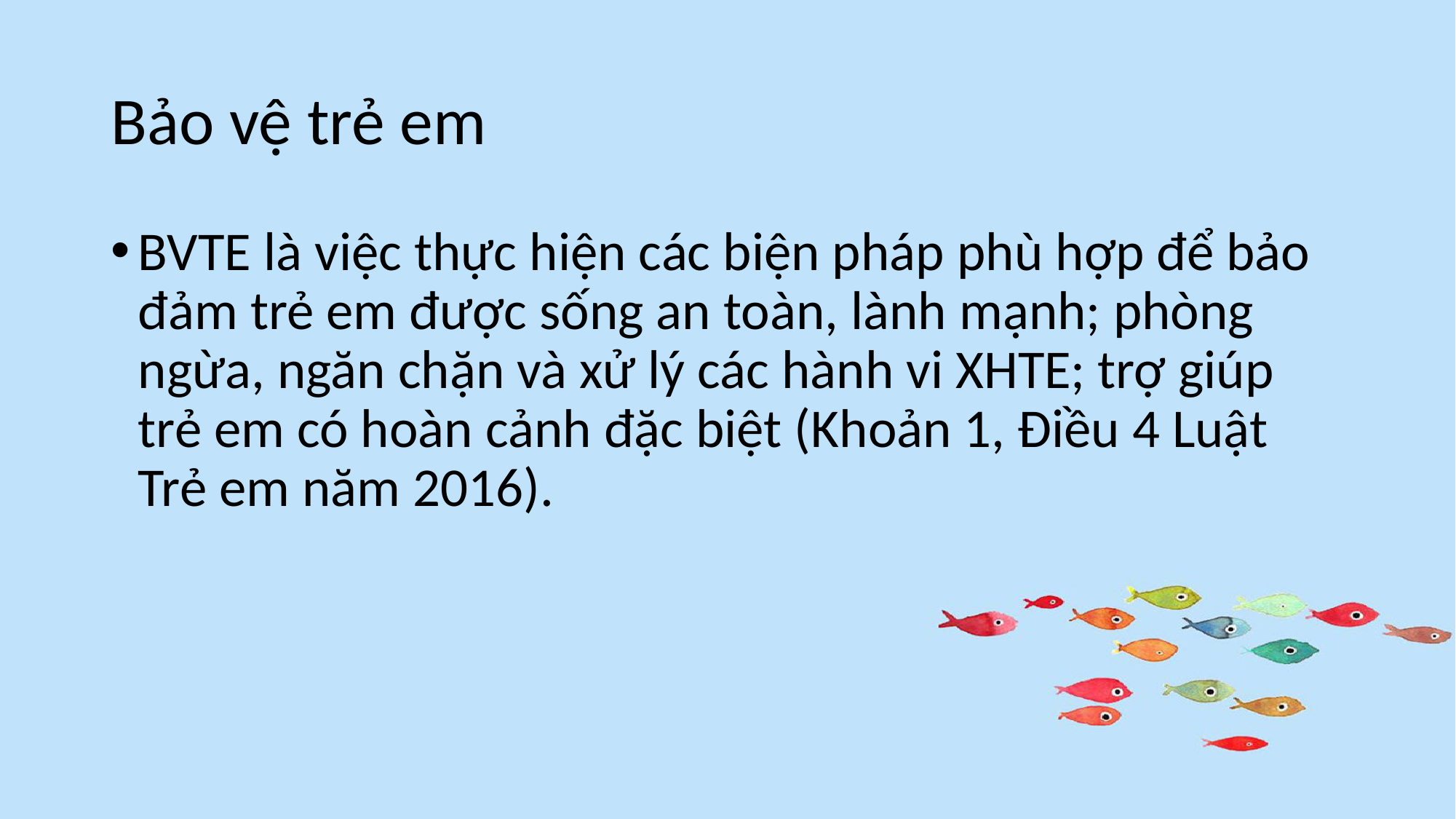

# Bảo vệ trẻ em
BVTE là việc thực hiện các biện pháp phù hợp để bảo đảm trẻ em được sống an toàn, lành mạnh; phòng ngừa, ngăn chặn và xử lý các hành vi XHTE; trợ giúp trẻ em có hoàn cảnh đặc biệt (Khoản 1, Điều 4 Luật Trẻ em năm 2016).